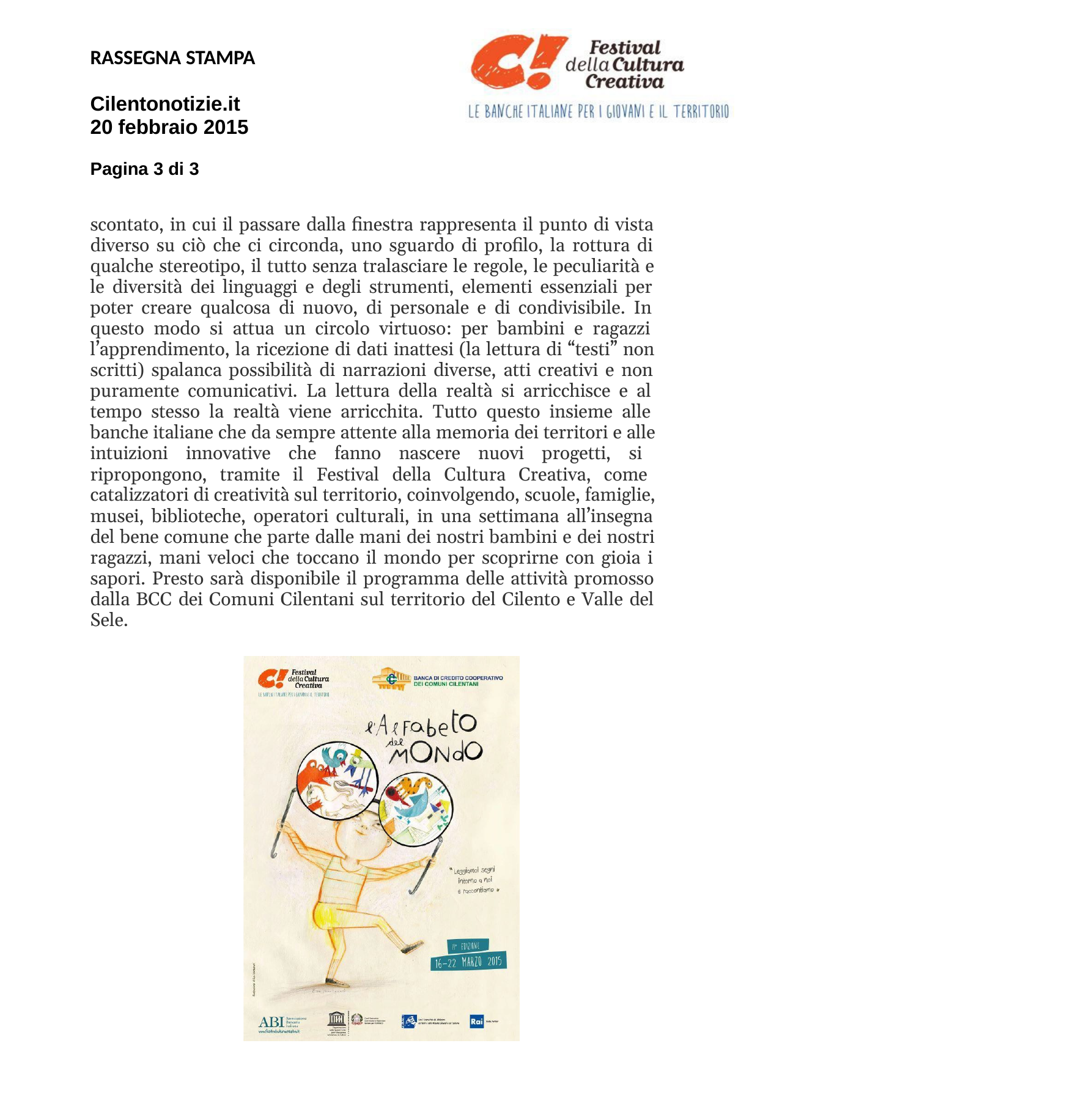

RASSEGNA STAMPA

Cilentonotizie.it  20 febbraio 2015
Pagina 3 di 3

scontato, in cui il passare dalla finestra rappresenta il punto di vista  diverso su ciò che ci circonda, uno sguardo di profilo, la rottura di  qualche stereotipo, il tutto senza tralasciare le regole, le peculiarità e  le diversità dei linguaggi e degli strumenti, elementi essenziali per  poter creare qualcosa di nuovo, di personale e di condivisibile. In  questo modo si attua un circolo virtuoso: per bambini e ragazzi  l’apprendimento, la ricezione di dati inattesi (la lettura di “testi” non  scritti) spalanca possibilità di narrazioni diverse, atti creativi e non  puramente comunicativi. La lettura della realtà si arricchisce e al  tempo stesso la realtà viene arricchita. Tutto questo insieme alle  banche italiane che da sempre attente alla memoria dei territori e alle  intuizioni innovative che fanno nascere nuovi progetti, si  ripropongono, tramite il Festival della Cultura Creativa, come  catalizzatori di creatività sul territorio, coinvolgendo, scuole, famiglie,  musei, biblioteche, operatori culturali, in una settimana all’insegna  del bene comune che parte dalle mani dei nostri bambini e dei nostri  ragazzi, mani veloci che toccano il mondo per scoprirne con gioia i  sapori. Presto sarà disponibile il programma delle attività promosso  dalla BCC dei Comuni Cilentani sul territorio del Cilento e Valle del  Sele.